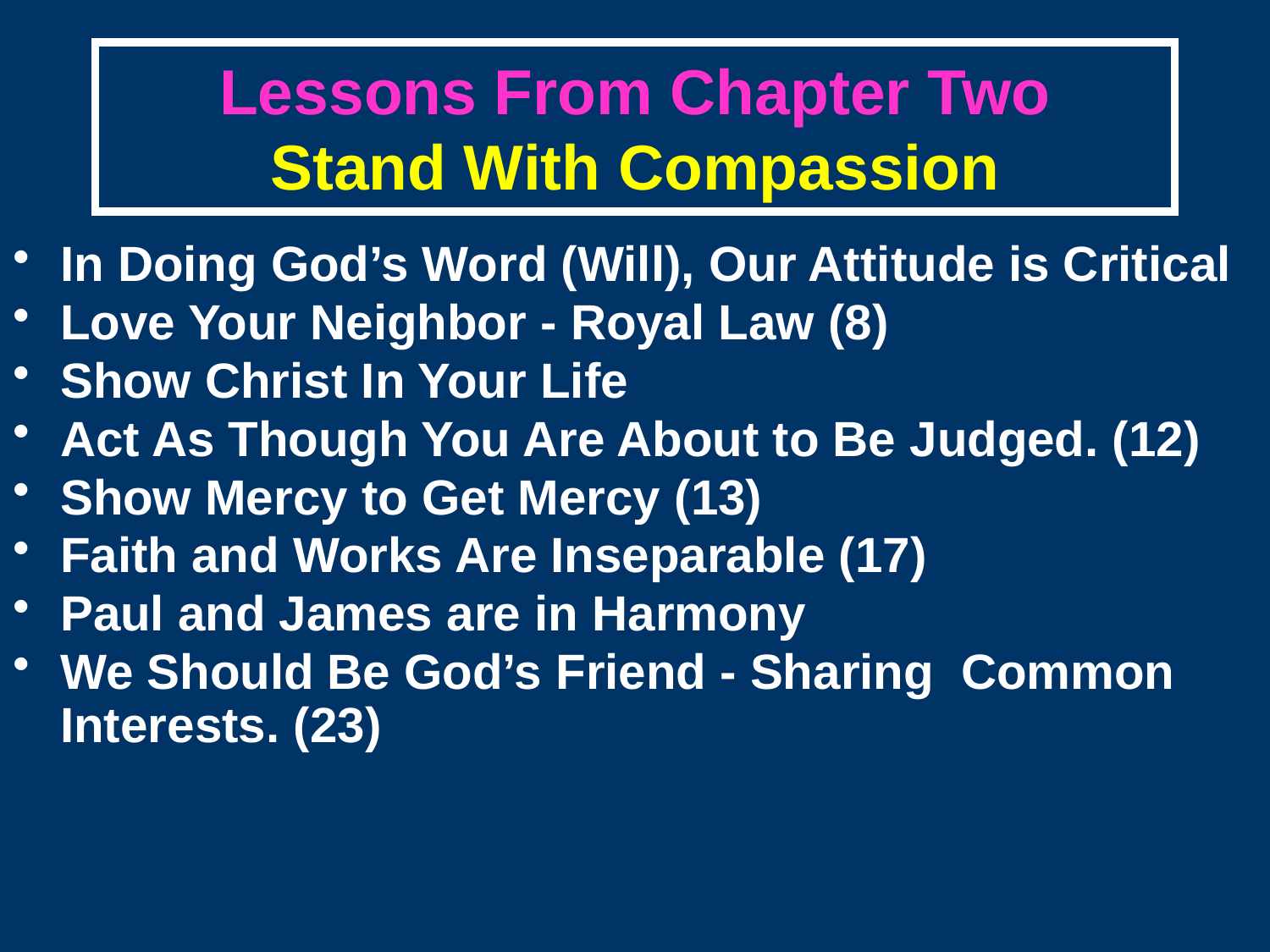

# Lessons From Chapter Two Stand With Compassion
In Doing God’s Word (Will), Our Attitude is Critical
Love Your Neighbor - Royal Law (8)
Show Christ In Your Life
Act As Though You Are About to Be Judged. (12)
Show Mercy to Get Mercy (13)
Faith and Works Are Inseparable (17)
Paul and James are in Harmony
We Should Be God’s Friend - Sharing  Common Interests. (23)